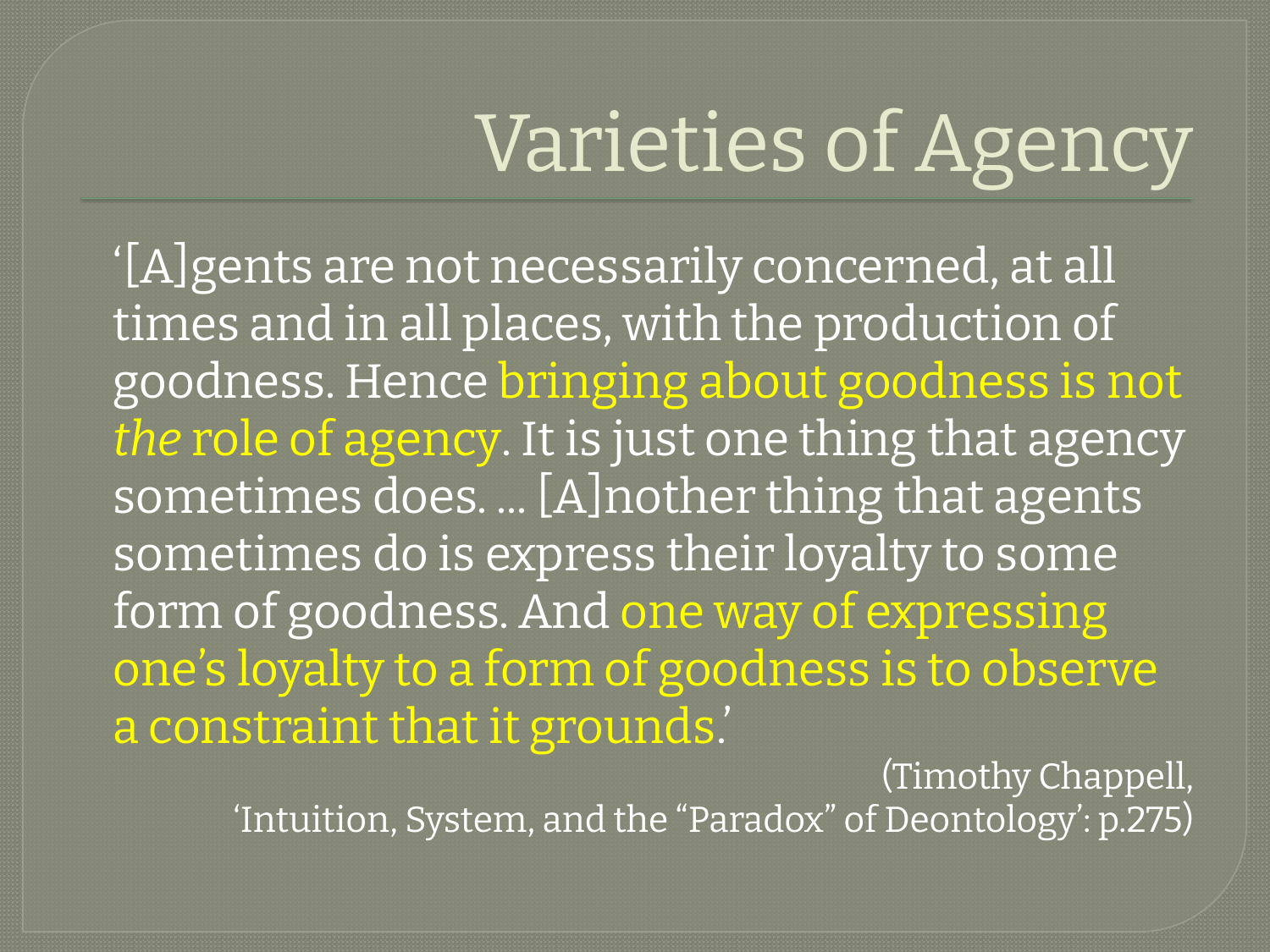

# Varieties of Agency
	‘[A]gents are not necessarily concerned, at all times and in all places, with the production of goodness. Hence bringing about goodness is not the role of agency. It is just one thing that agency sometimes does. ... [A]nother thing that agents sometimes do is express their loyalty to some form of goodness. And one way of expressing one’s loyalty to a form of goodness is to observe a constraint that it grounds.’
(Timothy Chappell,
 ‘Intuition, System, and the “Paradox” of Deontology’: p.275)